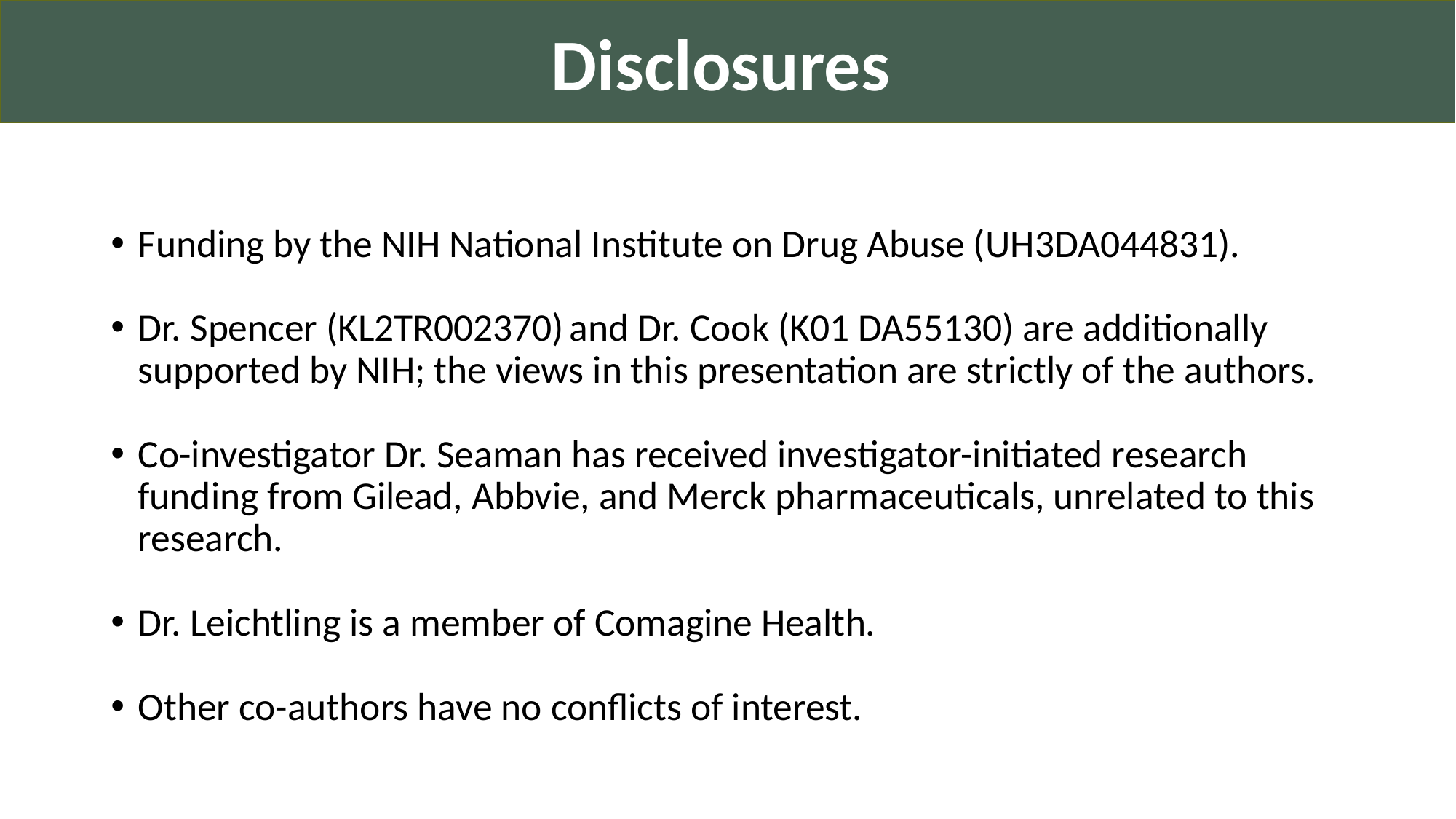

Disclosures
Funding by the NIH National Institute on Drug Abuse (UH3DA044831).

Dr. Spencer (KL2TR002370) and Dr. Cook (K01 DA55130) are additionally supported by NIH; the views in this presentation are strictly of the authors.

Co-investigator Dr. Seaman has received investigator-initiated research funding from Gilead, Abbvie, and Merck pharmaceuticals, unrelated to this research.
Dr. Leichtling is a member of Comagine Health.

Other co-authors have no conflicts of interest.